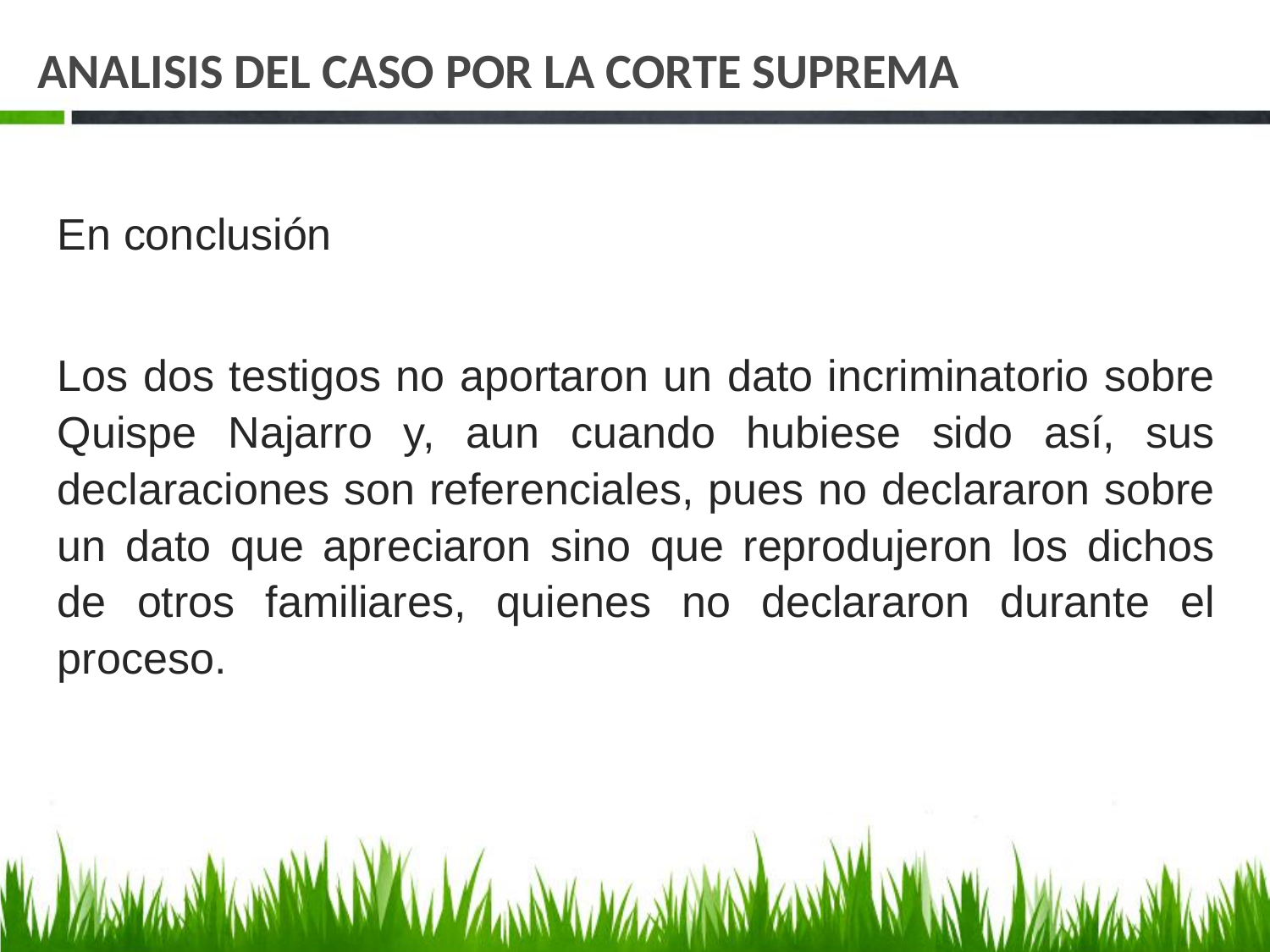

# ANALISIS DEL CASO POR LA CORTE SUPREMA
En conclusión

Los dos testigos no aportaron un dato incriminatorio sobre Quispe Najarro y, aun cuando hubiese sido así, sus declaraciones son referenciales, pues no declararon sobre un dato que apreciaron sino que reprodujeron los dichos de otros familiares, quienes no declararon durante el proceso.